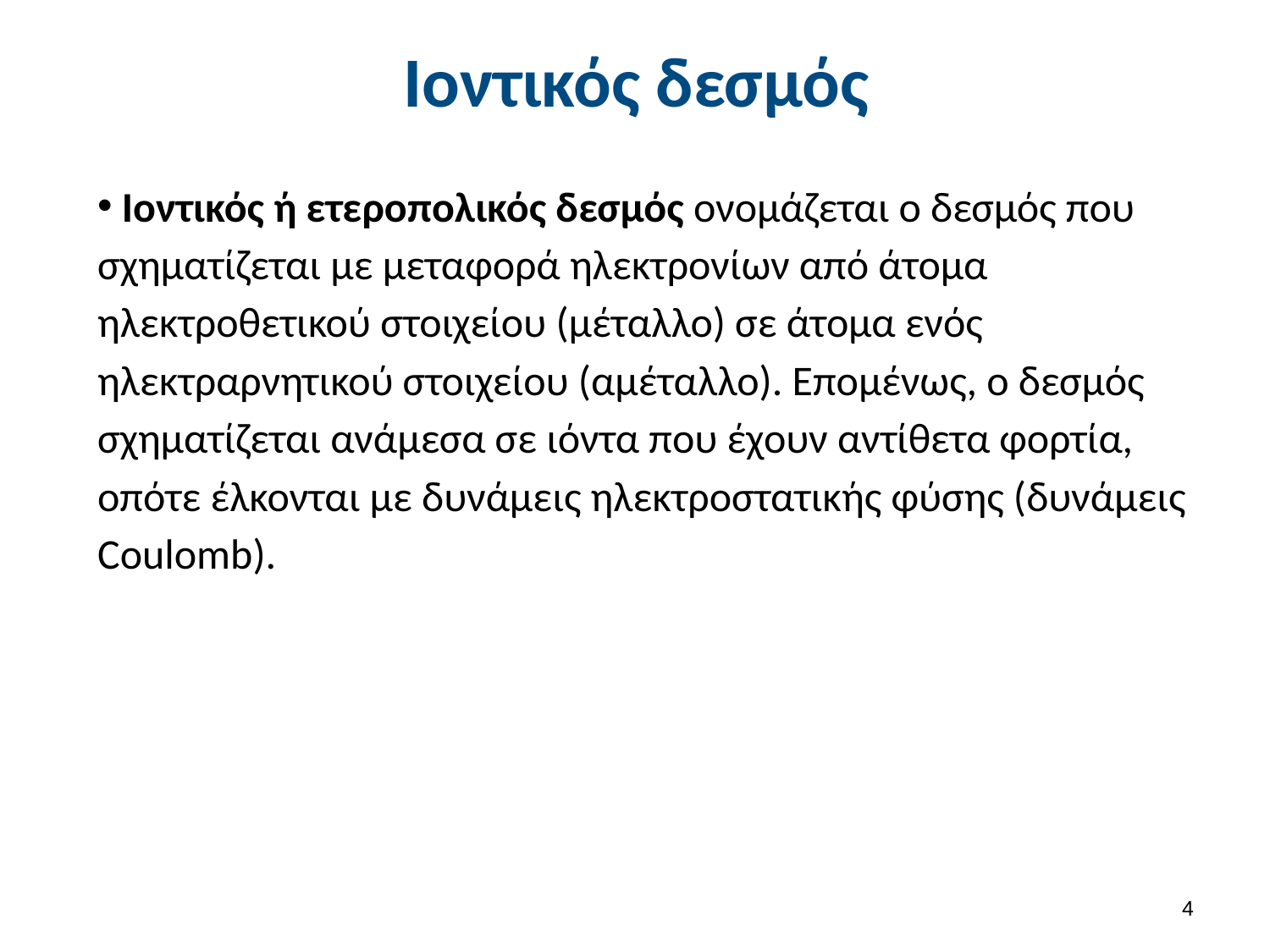

# Ιοντικός δεσμός
 Ιοντικός ή ετεροπολικός δεσμός ονομάζεται ο δεσμός που σχηματίζεται με μεταφορά ηλεκτρονίων από άτομα ηλεκτροθετικού στοιχείου (μέταλλο) σε άτομα ενός ηλεκτραρνητικού στοιχείου (αμέταλλο). Επομένως, ο δεσμός σχηματίζεται ανάμεσα σε ιόντα που έχουν αντίθετα φορτία, οπότε έλκονται με δυνάμεις ηλεκτροστατικής φύσης (δυνάμεις Coulomb).
4